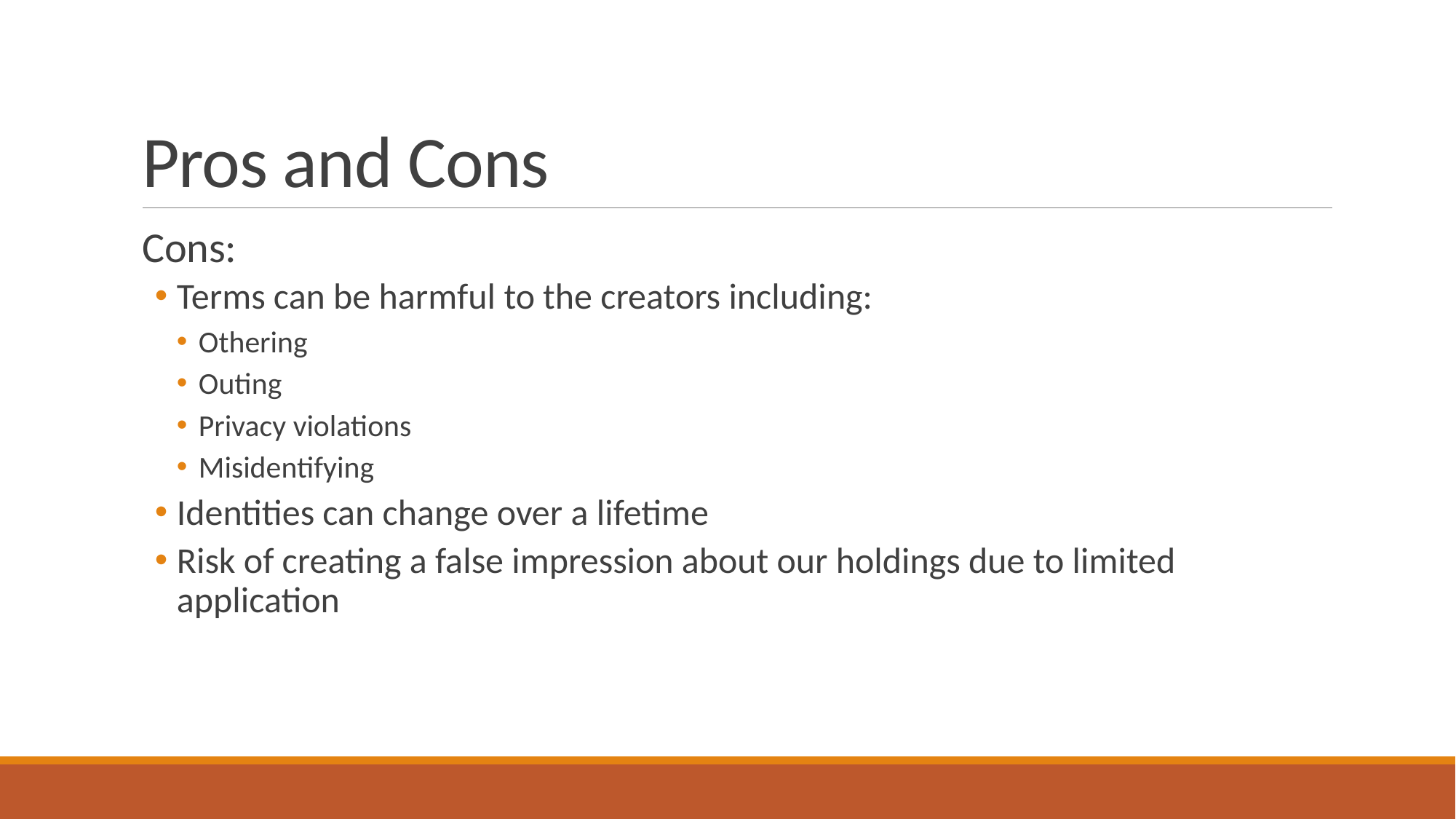

# Pros and Cons
Cons:
Terms can be harmful to the creators including:
Othering
Outing
Privacy violations
Misidentifying
Identities can change over a lifetime
Risk of creating a false impression about our holdings due to limited application